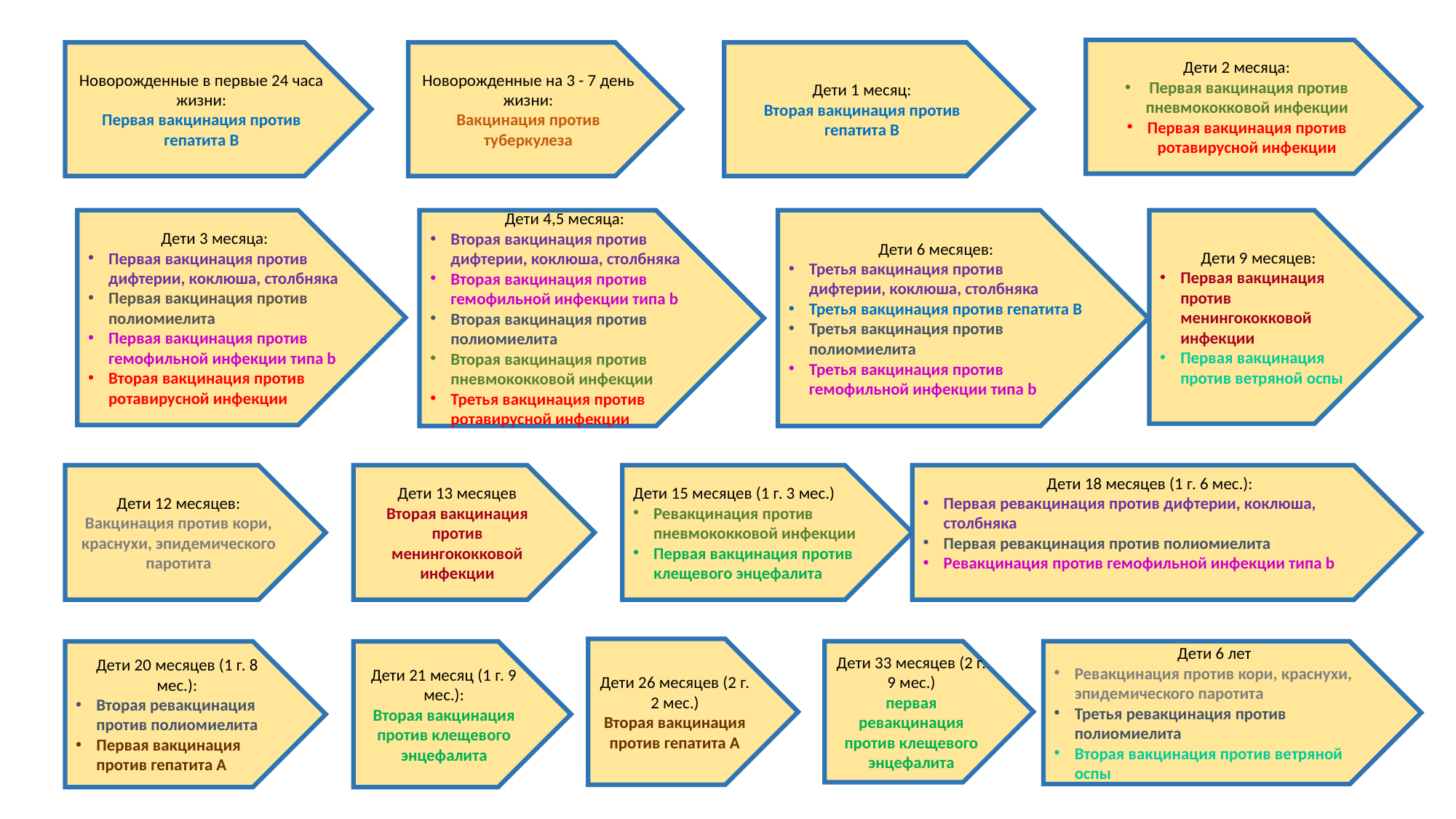

Дети 2 месяца:
 Первая вакцинация против пневмококковой инфекции
Первая вакцинация против ротавирусной инфекции
Новорожденные на 3 - 7 день жизни:
Вакцинация против туберкулеза
Новорожденные в первые 24 часа жизни:
Первая вакцинация против гепатита B
Дети 1 месяц:
Вторая вакцинация против гепатита B
Дети 4,5 месяца:
Вторая вакцинация против дифтерии, коклюша, столбняка
Вторая вакцинация против гемофильной инфекции типа b
Вторая вакцинация против полиомиелита
Вторая вакцинация против пневмококковой инфекции
Третья вакцинация против ротавирусной инфекции
Дети 6 месяцев:
Третья вакцинация против дифтерии, коклюша, столбняка
Третья вакцинация против гепатита B
Третья вакцинация против полиомиелита
Третья вакцинация против гемофильной инфекции типа b
Дети 9 месяцев:
Первая вакцинация против менингококковой инфекции
Первая вакцинация против ветряной оспы
Дети 3 месяца:
Первая вакцинация против дифтерии, коклюша, столбняка
Первая вакцинация против полиомиелита
Первая вакцинация против гемофильной инфекции типа b
Вторая вакцинация против ротавирусной инфекции
Дети 12 месяцев:
Вакцинация против кори, краснухи, эпидемического паротита
Дети 13 месяцев
Вторая вакцинация против менингококковой инфекции
Дети 18 месяцев (1 г. 6 мес.):
Первая ревакцинация против дифтерии, коклюша, столбняка
Первая ревакцинация против полиомиелита
Ревакцинация против гемофильной инфекции типа b

Дети 15 месяцев (1 г. 3 мес.)
Ревакцинация против пневмококковой инфекции
Первая вакцинация против клещевого энцефалита
Дети 26 месяцев (2 г. 2 мес.)
Вторая вакцинация против гепатита A
Дети 33 месяцев (2 г. 9 мес.)
первая ревакцинация против клещевого энцефалита
Дети 6 лет
Ревакцинация против кори, краснухи, эпидемического паротита
Третья ревакцинация против полиомиелита
Вторая вакцинация против ветряной оспы
Дети 20 месяцев (1 г. 8 мес.):
Вторая ревакцинация против полиомиелита
Первая вакцинация против гепатита A
Дети 21 месяц (1 г. 9 мес.):
Вторая вакцинация против клещевого энцефалита